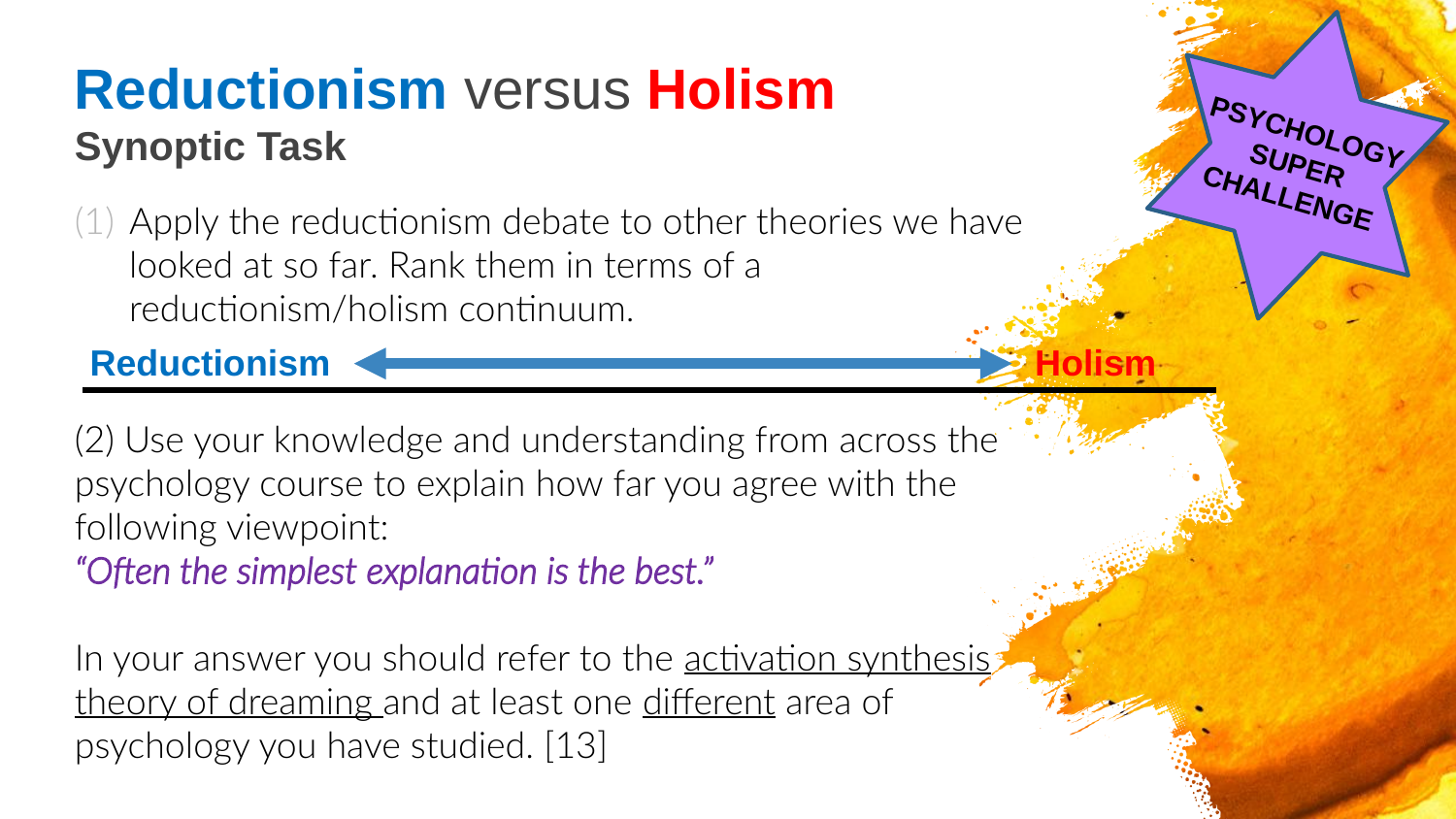

# Reductionism versus Holism Synoptic Task
PSYCHOLOGY SUPER CHALLENGE
Apply the reductionism debate to other theories we have looked at so far. Rank them in terms of a reductionism/holism continuum.

(2) Use your knowledge and understanding from across the psychology course to explain how far you agree with the following viewpoint:
“Often the simplest explanation is the best.”

In your answer you should refer to the activation synthesis theory of dreaming and at least one different area of psychology you have studied. [13]

Reductionism 					       Holism